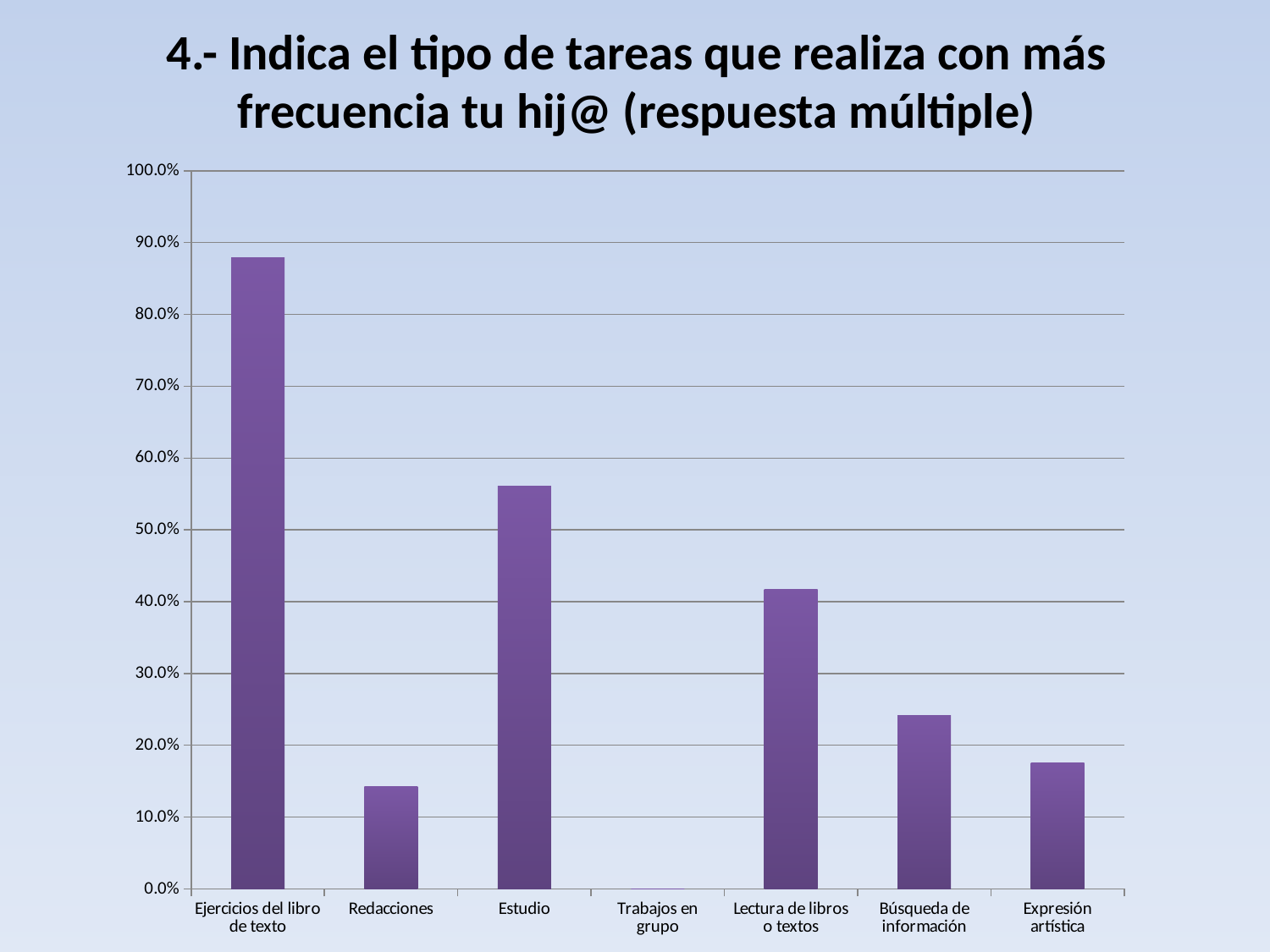

# 4.- Indica el tipo de tareas que realiza con más frecuencia tu hij@ (respuesta múltiple)

### Chart

| Category | TOTAL |
|---|---|
| Ejercicios del libro de texto | 0.8791208791208807 |
| Redacciones | 0.14285714285714313 |
| Estudio | 0.5604395604395604 |
| Trabajos en grupo | 0.0 |
| Lectura de libros o textos | 0.41758241758241826 |
| Búsqueda de información | 0.241758241758242 |
| Expresión artística | 0.17582417582417584 |